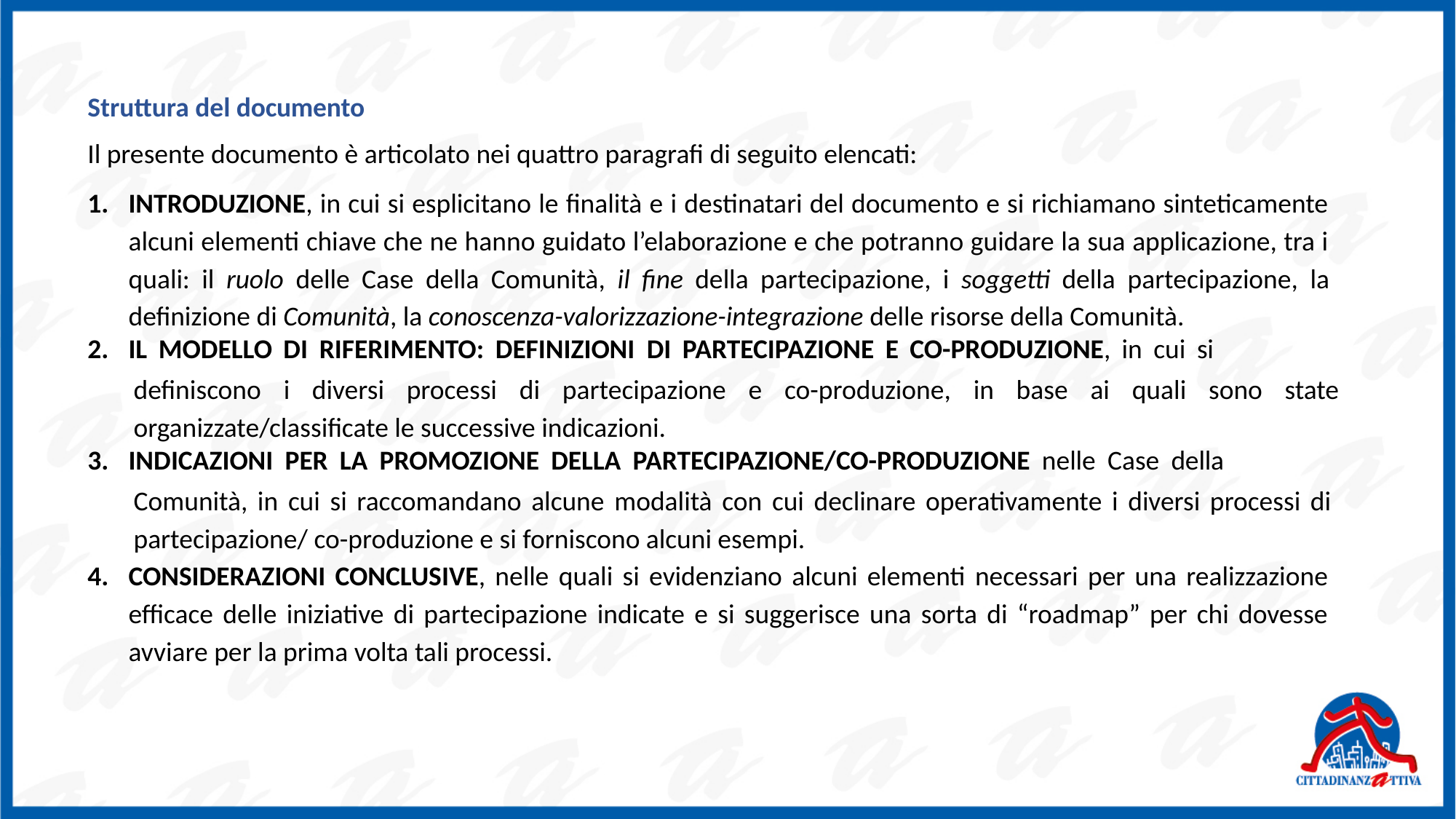

Struttura del documento
Il presente documento è articolato nei quattro paragrafi di seguito elencati:
INTRODUZIONE, in cui si esplicitano le finalità e i destinatari del documento e si richiamano sinteticamente alcuni elementi chiave che ne hanno guidato l’elaborazione e che potranno guidare la sua applicazione, tra i quali: il ruolo delle Case della Comunità, il fine della partecipazione, i soggetti della partecipazione, la definizione di Comunità, la conoscenza-valorizzazione-integrazione delle risorse della Comunità.
IL MODELLO DI RIFERIMENTO: DEFINIZIONI DI PARTECIPAZIONE E CO-PRODUZIONE, in cui si
definiscono i diversi processi di partecipazione e co-produzione, in base ai quali sono state organizzate/classificate le successive indicazioni.
INDICAZIONI PER LA PROMOZIONE DELLA PARTECIPAZIONE/CO-PRODUZIONE nelle Case della
Comunità, in cui si raccomandano alcune modalità con cui declinare operativamente i diversi processi di partecipazione/ co-produzione e si forniscono alcuni esempi.
CONSIDERAZIONI CONCLUSIVE, nelle quali si evidenziano alcuni elementi necessari per una realizzazione efficace delle iniziative di partecipazione indicate e si suggerisce una sorta di “roadmap” per chi dovesse avviare per la prima volta tali processi.